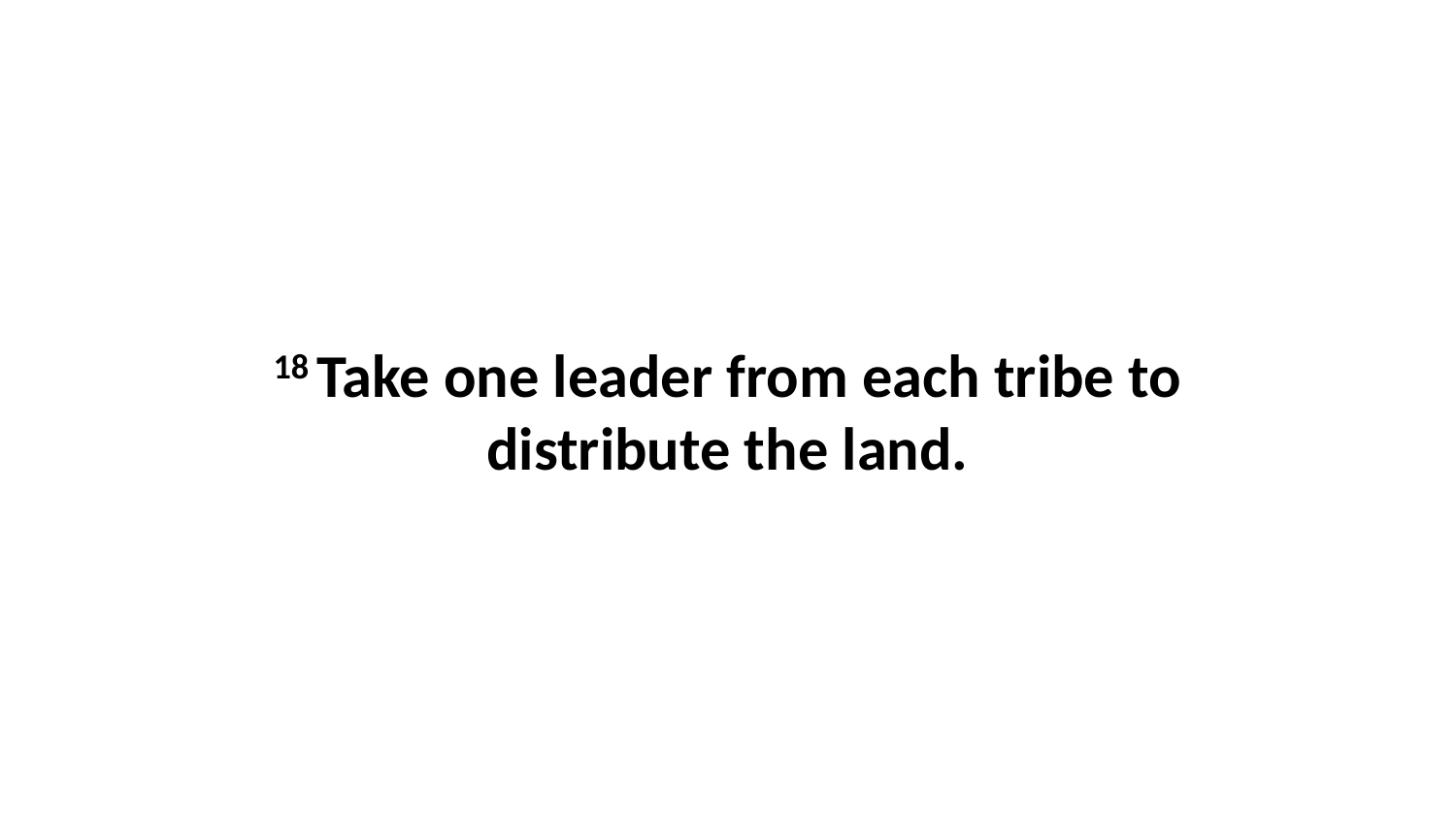

18 Take one leader from each tribe to distribute the land.